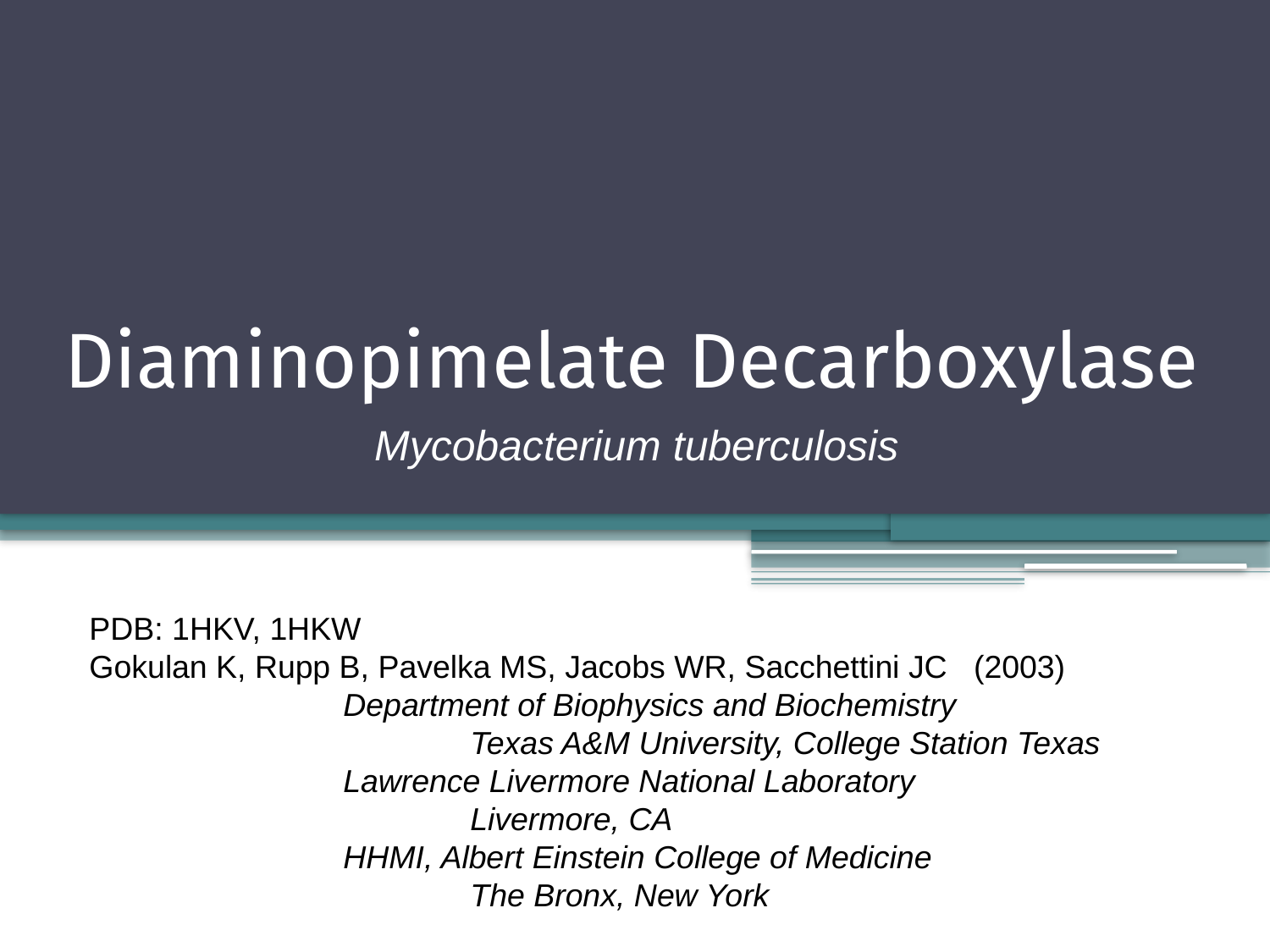

# Diaminopimelate Decarboxylase
Mycobacterium tuberculosis
PDB: 1HKV, 1HKW
Gokulan K, Rupp B, Pavelka MS, Jacobs WR, Sacchettini JC   (2003)
		Department of Biophysics and Biochemistry
			Texas A&M University, College Station Texas
		Lawrence Livermore National Laboratory
			Livermore, CA
		HHMI, Albert Einstein College of Medicine
			The Bronx, New York